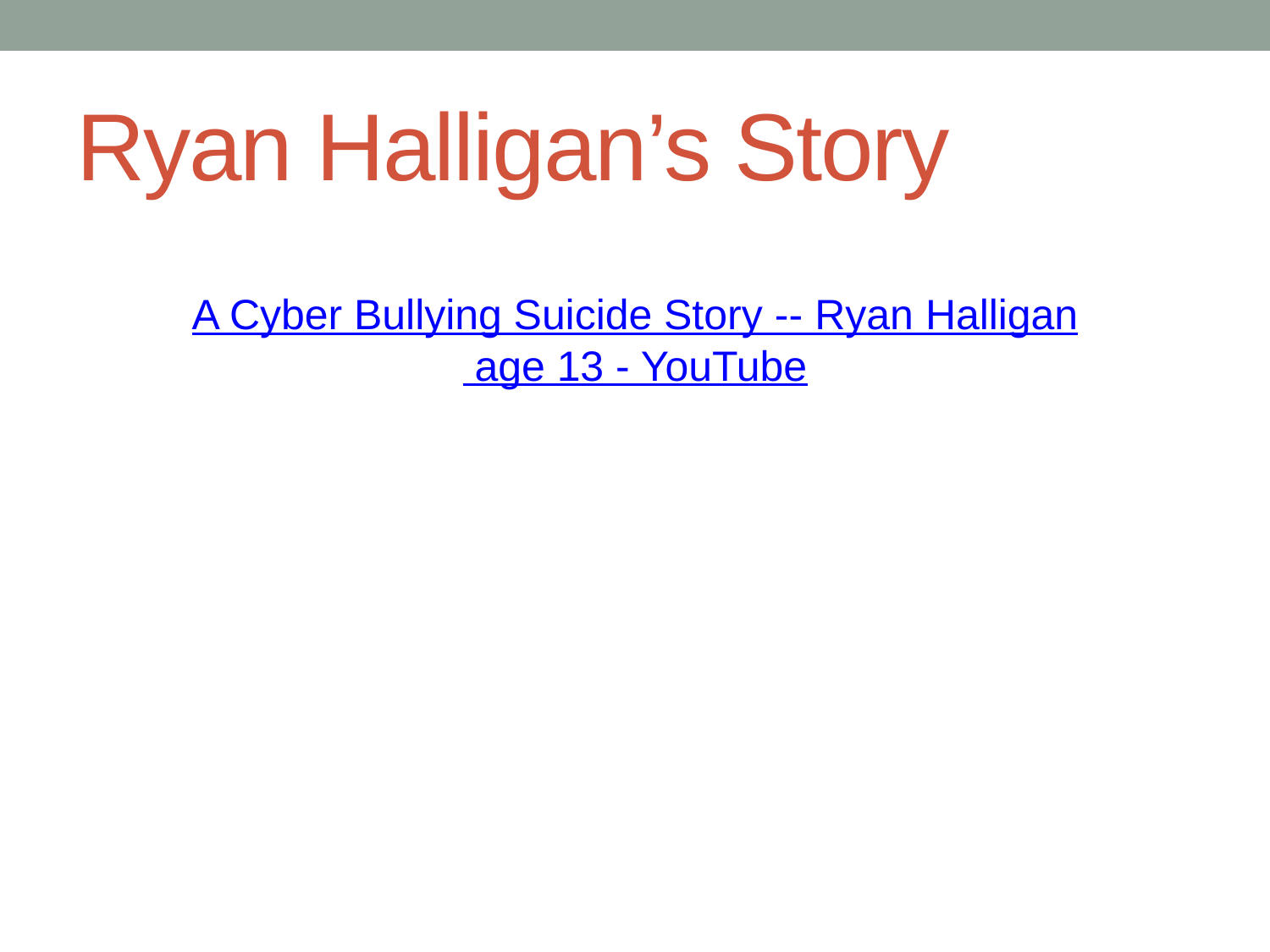

# Ryan Halligan’s Story

A Cyber Bullying Suicide Story -- Ryan Halligan age 13 - YouTube